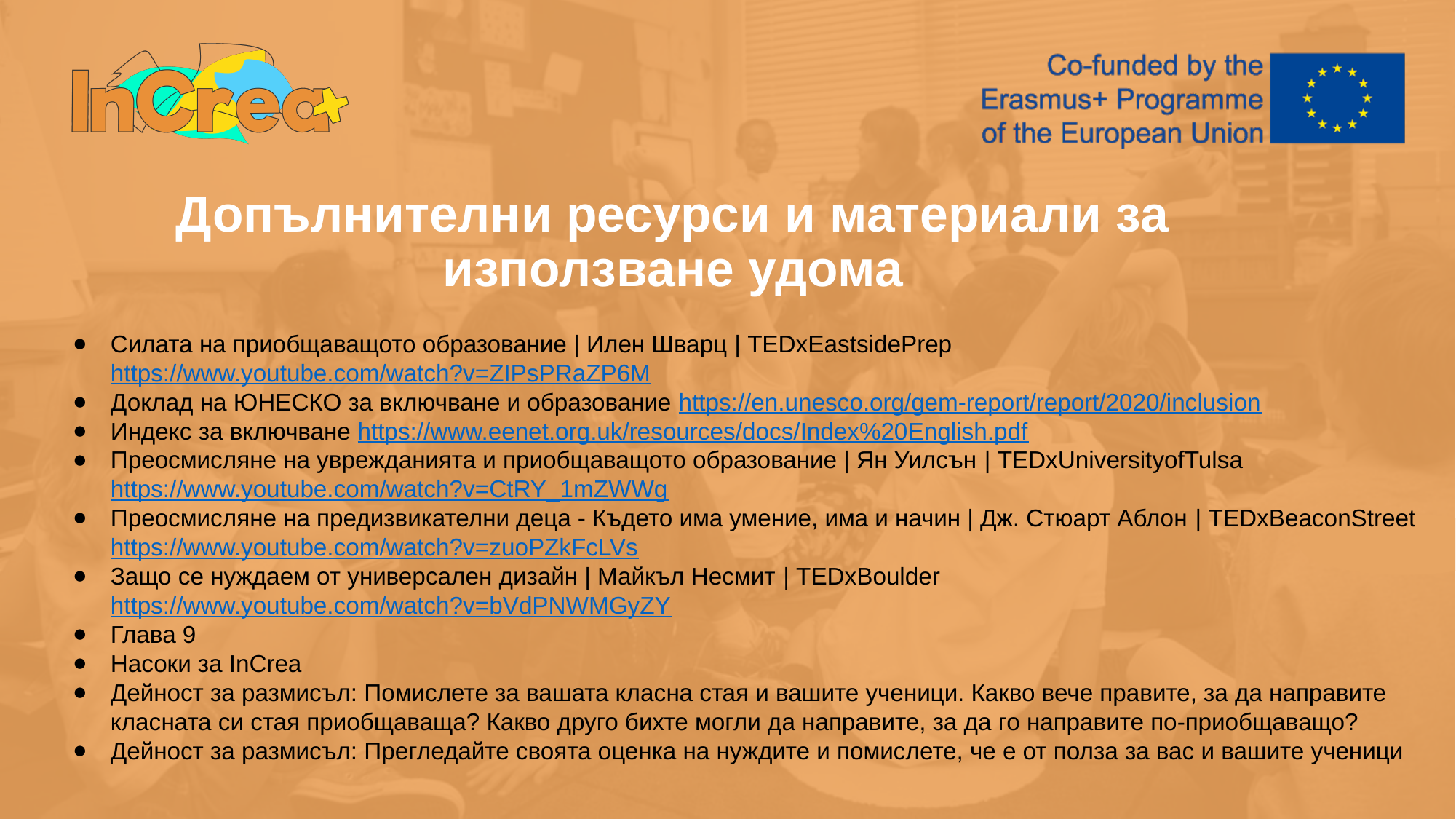

Допълнителни ресурси и материали за използване удома

Силата на приобщаващото образование | Илен Шварц | TEDxEastsidePrep https://www.youtube.com/watch?v=ZIPsPRaZP6M
Доклад на ЮНЕСКО за включване и образование https://en.unesco.org/gem-report/report/2020/inclusion
Индекс за включване https://www.eenet.org.uk/resources/docs/Index%20English.pdf
Преосмисляне на уврежданията и приобщаващото образование | Ян Уилсън | TEDxUniversityofTulsa https://www.youtube.com/watch?v=CtRY_1mZWWg
Преосмисляне на предизвикателни деца - Където има умение, има и начин | Дж. Стюарт Аблон | TEDxBeaconStreet https://www.youtube.com/watch?v=zuoPZkFcLVs
Защо се нуждаем от универсален дизайн | Майкъл Несмит | TEDxBoulder https://www.youtube.com/watch?v=bVdPNWMGyZY
Глава 9
Насоки за InCrea
Дейност за размисъл: Помислете за вашата класна стая и вашите ученици. Какво вече правите, за да направите класната си стая приобщаваща? Какво друго бихте могли да направите, за да го направите по-приобщаващо?
Дейност за размисъл: Прегледайте своята оценка на нуждите и помислете, че е от полза за вас и вашите ученици